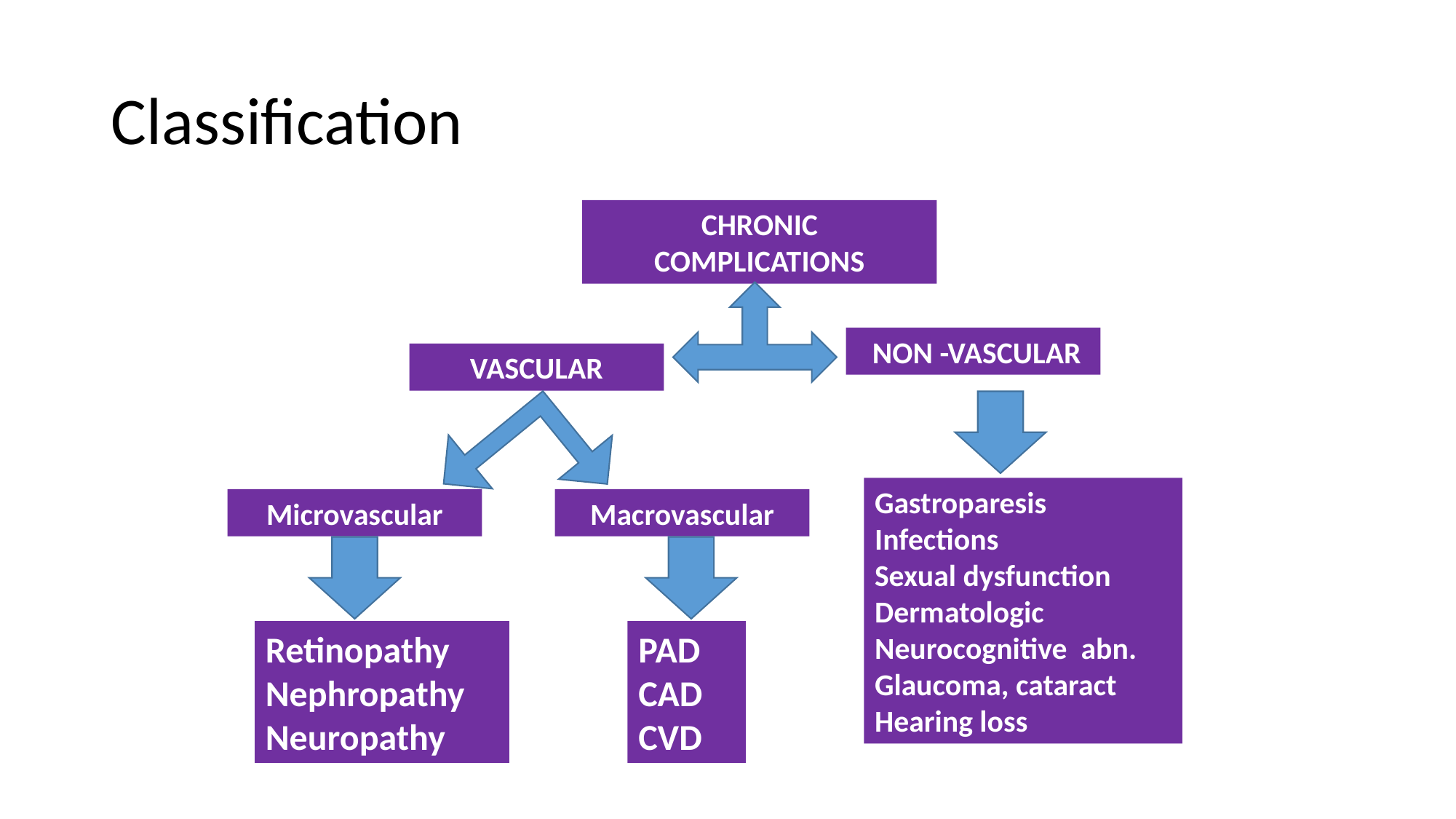

# Classification
CHRONIC COMPLICATIONS

 NON -VASCULAR
VASCULAR

Gastroparesis
Infections
Sexual dysfunction
Dermatologic         Neurocognitive  abn.
Glaucoma, cataract
Hearing loss
Microvascular
Macrovascular

Retinopathy
Nephropathy
Neuropathy
PAD
CAD
CVD